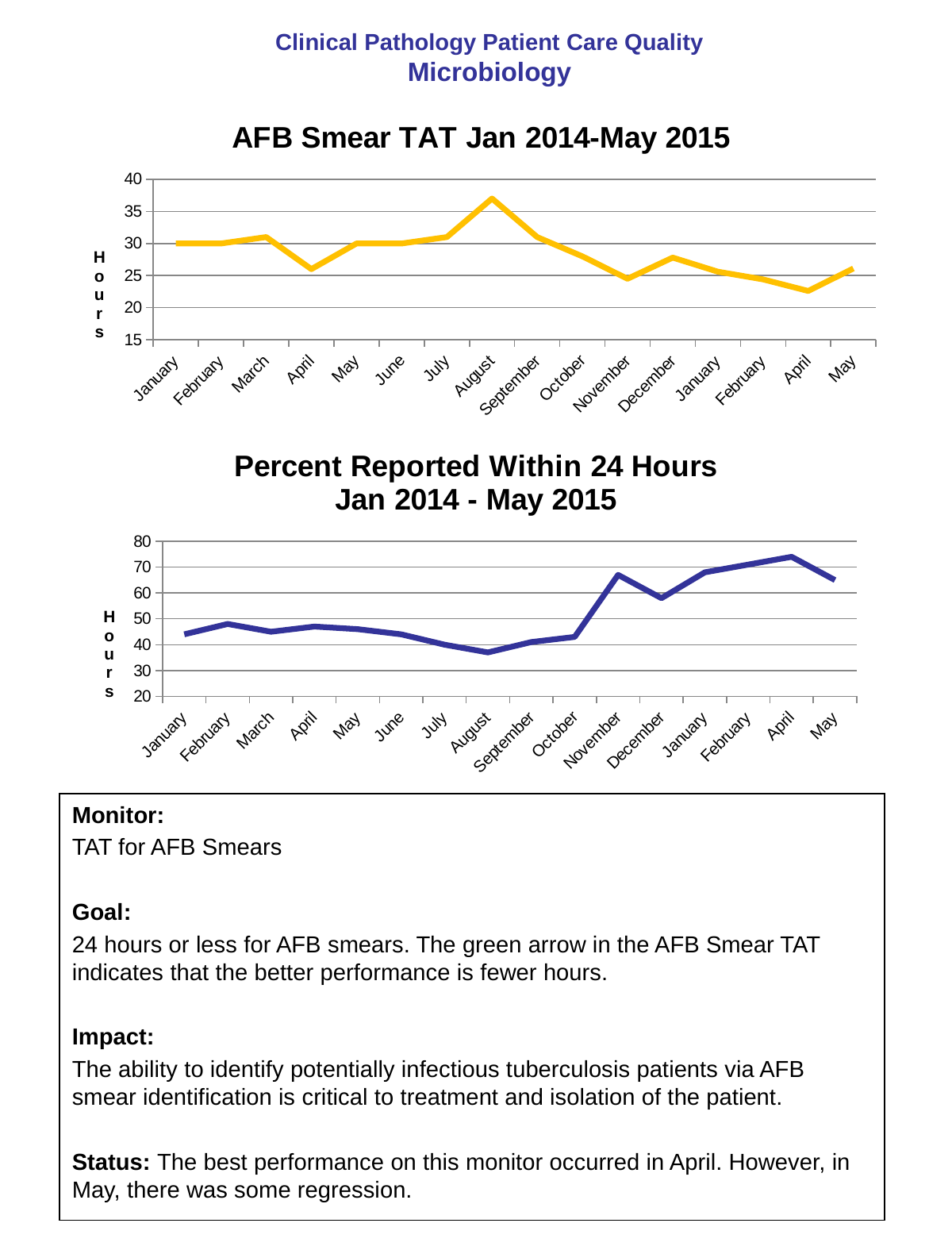

# Clinical Pathology Patient Care Quality Microbiology

### Chart: AFB Smear TAT Jan 2014-May 2015

| Category |  |
|---|---|
| January | 30.0 |
| February | 30.0 |
| March | 31.0 |
| April | 26.0 |
| May | 30.0 |
| June | 30.0 |
| July | 31.0 |
| August | 37.0 |
| September | 31.0 |
| October | 28.0 |
| November | 24.5 |
| December | 27.8 |
| January | 25.6 |
| February | 24.4 |
| April | 22.6 |
| May | 26.1 |

### Chart: Percent Reported Within 24 Hours
Jan 2014 - May 2015

| Category |  |
|---|---|
| January | 44.0 |
| February | 48.0 |
| March | 45.0 |
| April | 47.0 |
| May | 46.0 |
| June | 44.0 |
| July | 40.0 |
| August | 37.0 |
| September | 41.0 |
| October | 43.0 |
| November | 67.0 |
| December | 58.0 |
| January | 68.0 |
| February | 71.0 |
| April | 74.0 |
| May | 65.0 |
Monitor:
TAT for AFB Smears

Goal:
24 hours or less for AFB smears. The green arrow in the AFB Smear TAT indicates that the better performance is fewer hours.

Impact:
The ability to identify potentially infectious tuberculosis patients via AFB smear identification is critical to treatment and isolation of the patient.

Status: The best performance on this monitor occurred in April. However, in May, there was some regression.